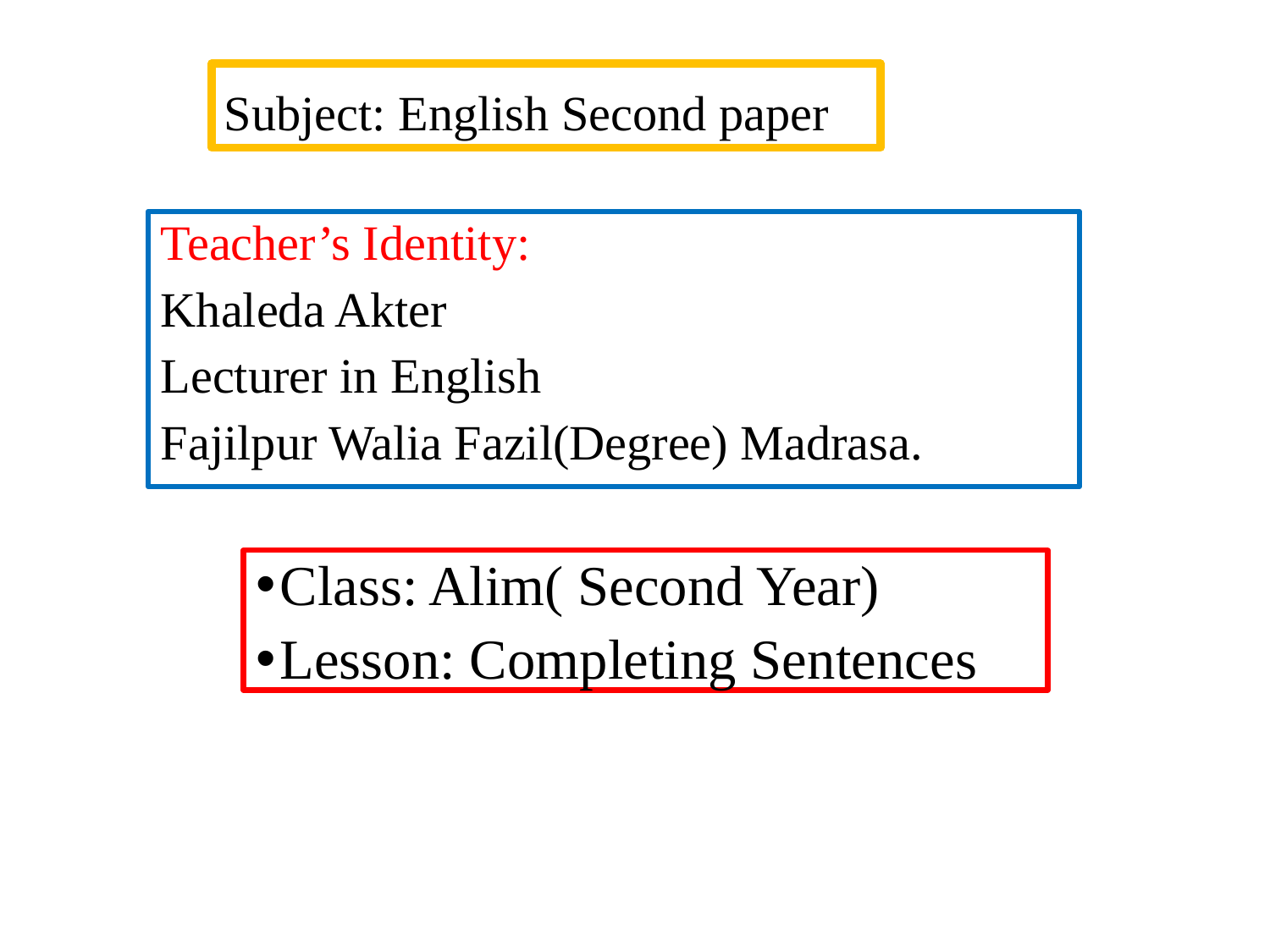

# Subject: English Second paper
Teacher’s Identity:
Khaleda Akter
Lecturer in English
Fajilpur Walia Fazil(Degree) Madrasa.
Class: Alim( Second Year)
Lesson: Completing Sentences